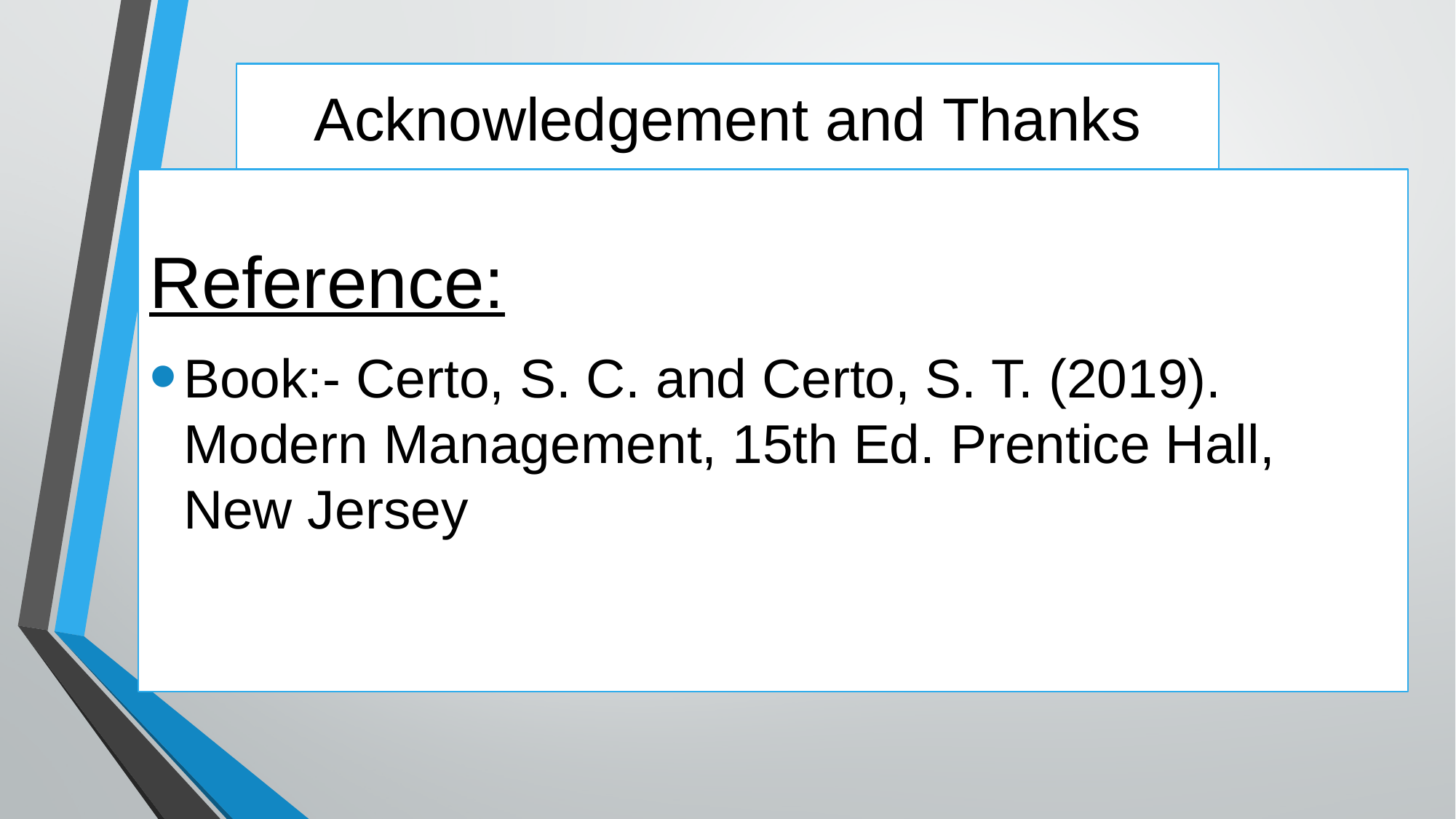

# Acknowledgement and Thanks
Reference:
Book:- Certo, S. C. and Certo, S. T. (2019). Modern Management, 15th Ed. Prentice Hall, New Jersey